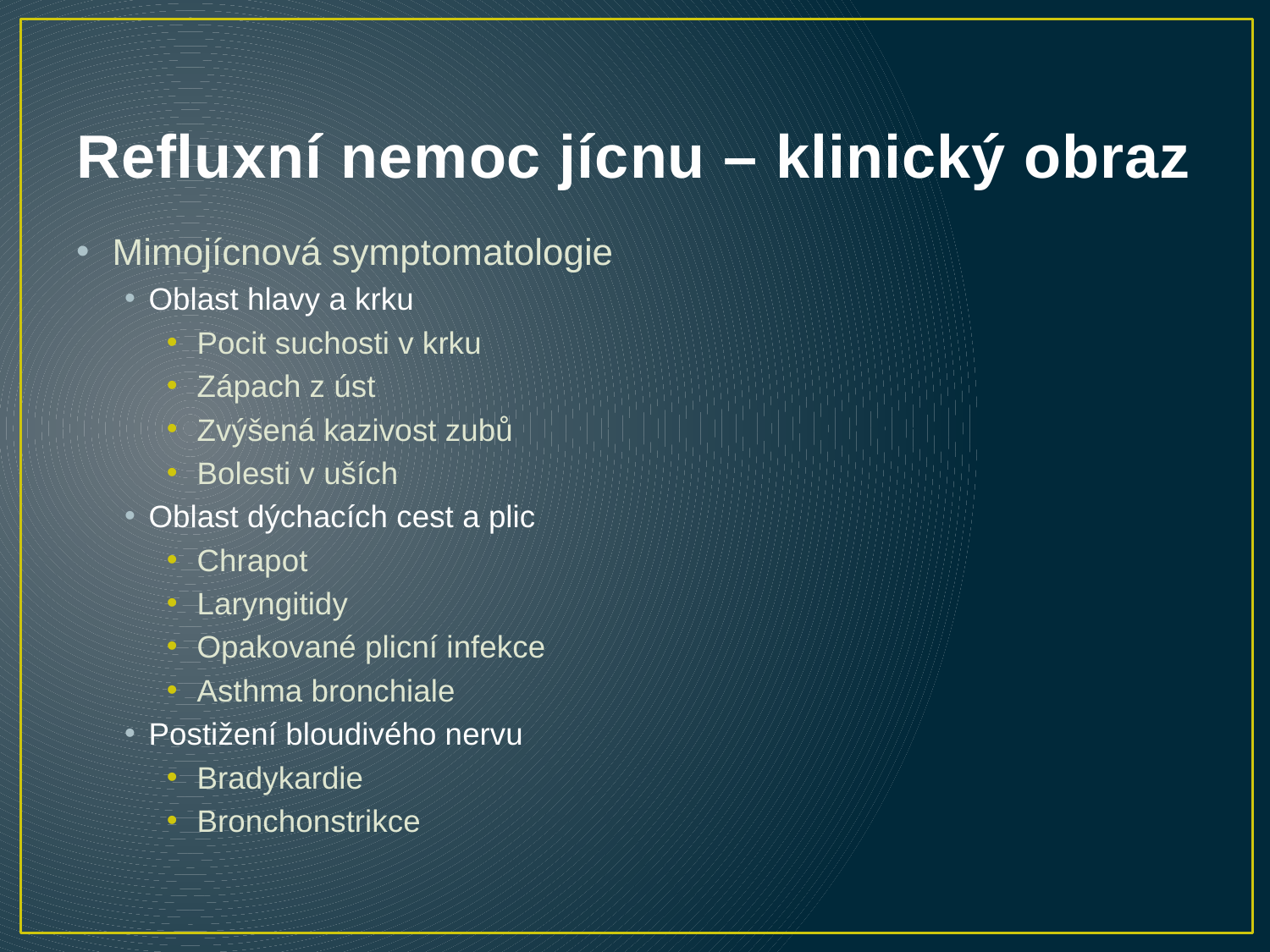

# Refluxní nemoc jícnu – klinický obraz
Mimojícnová symptomatologie
Oblast hlavy a krku
Pocit suchosti v krku
Zápach z úst
Zvýšená kazivost zubů
Bolesti v uších
Oblast dýchacích cest a plic
Chrapot
Laryngitidy
Opakované plicní infekce
Asthma bronchiale
Postižení bloudivého nervu
Bradykardie
Bronchonstrikce